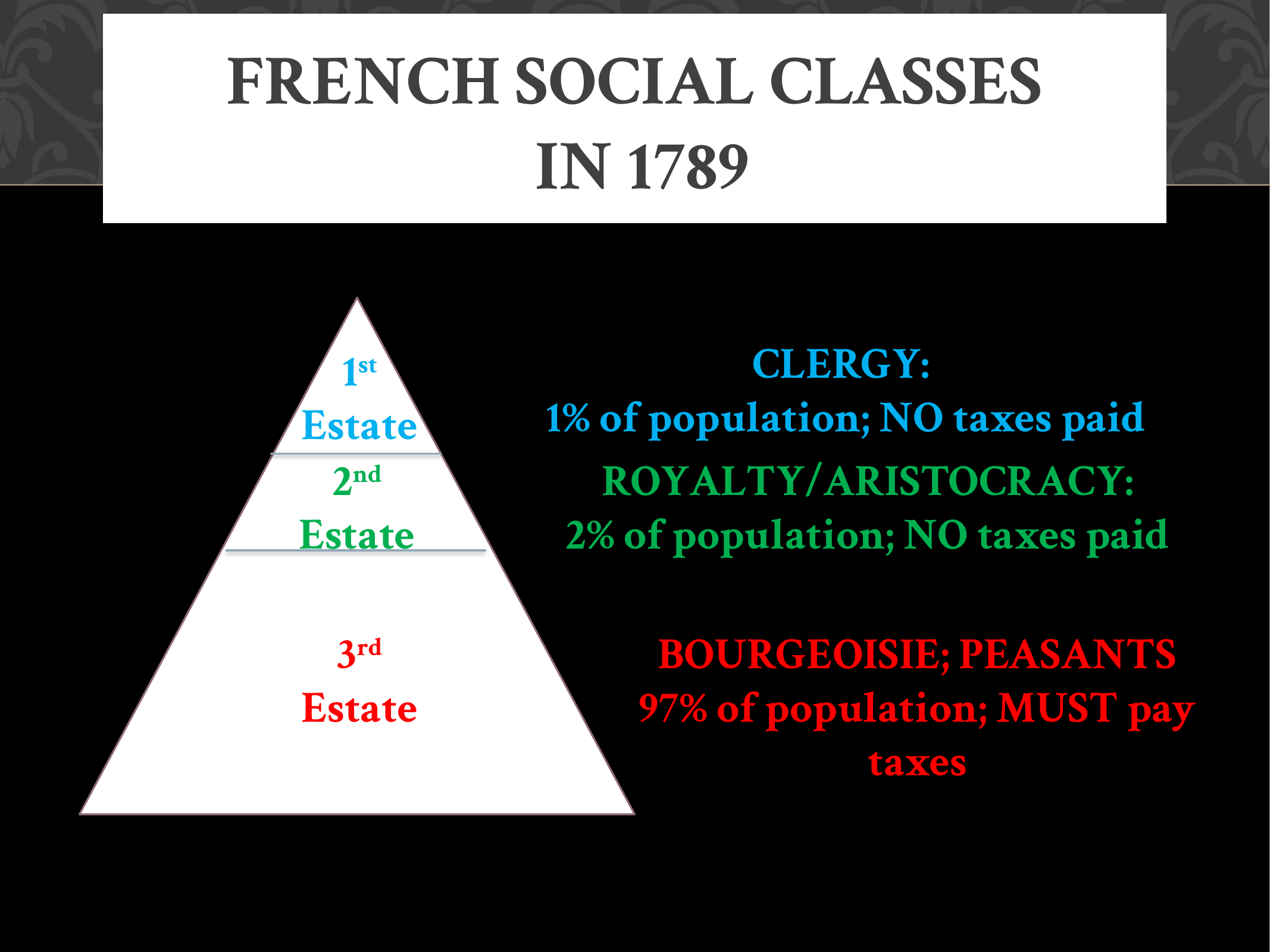

# French SOCIAL CLASSES IN 1789

CLERGY:
1% of population; NO taxes paid
1st Estate
2nd Estate
ROYALTY/ARISTOCRACY:
2% of population; NO taxes paid
BOURGEOISIE; PEASANTS
97% of population; MUST pay taxes
3rd Estate